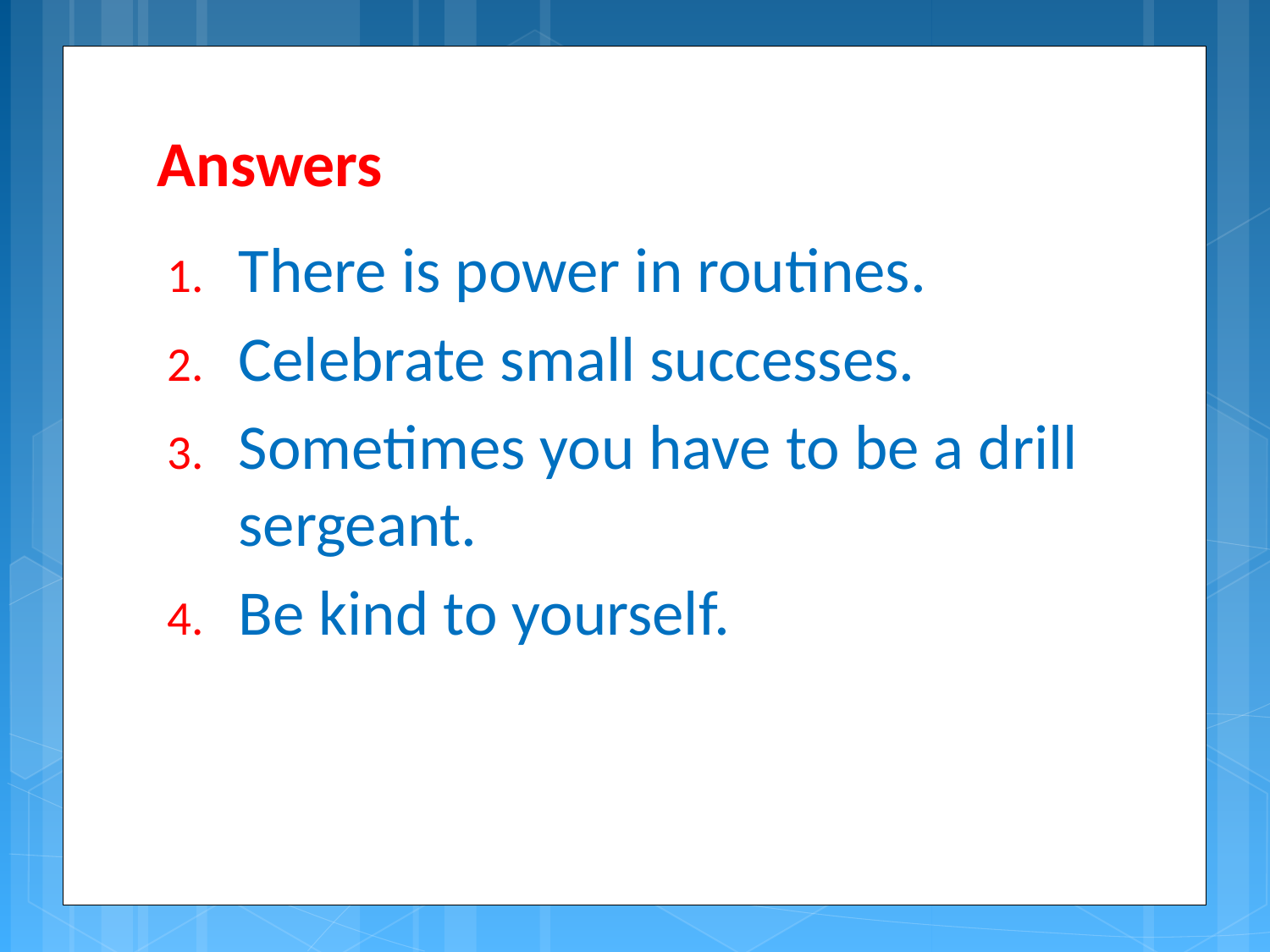

# Answers
There is power in routines.
Celebrate small successes.
Sometimes you have to be a drill  sergeant.
Be kind to yourself.